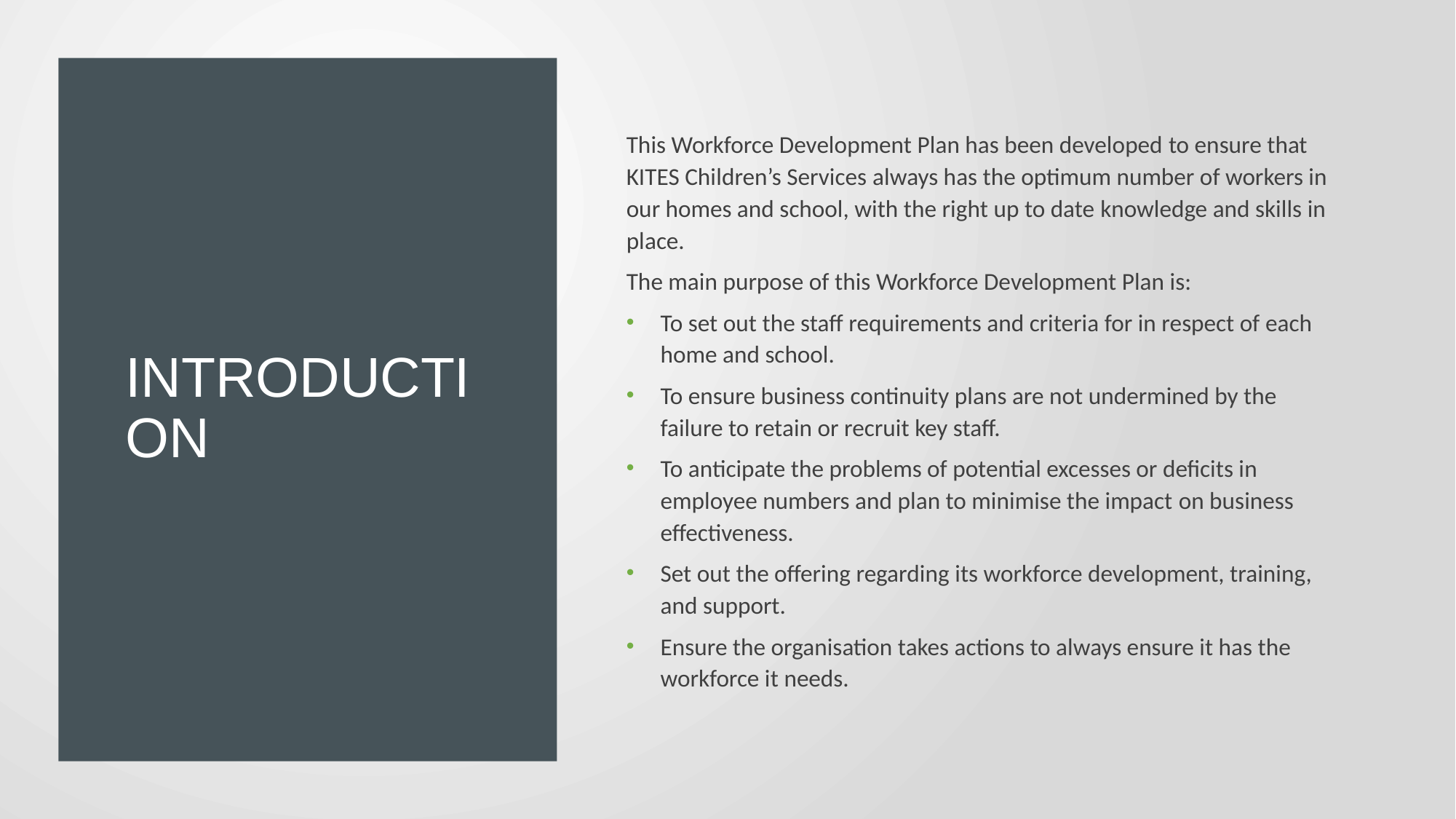

# Introduction
This Workforce Development Plan has been developed to ensure that KITES Children’s Services always has the optimum number of workers in our homes and school, with the right up to date knowledge and skills in place.
The main purpose of this Workforce Development Plan is:
To set out the staff requirements and criteria for in respect of each home and school.
To ensure business continuity plans are not undermined by the failure to retain or recruit key staff.
To anticipate the problems of potential excesses or deficits in employee numbers and plan to minimise the impact on business effectiveness.
Set out the offering regarding its workforce development, training, and support.
Ensure the organisation takes actions to always ensure it has the workforce it needs.